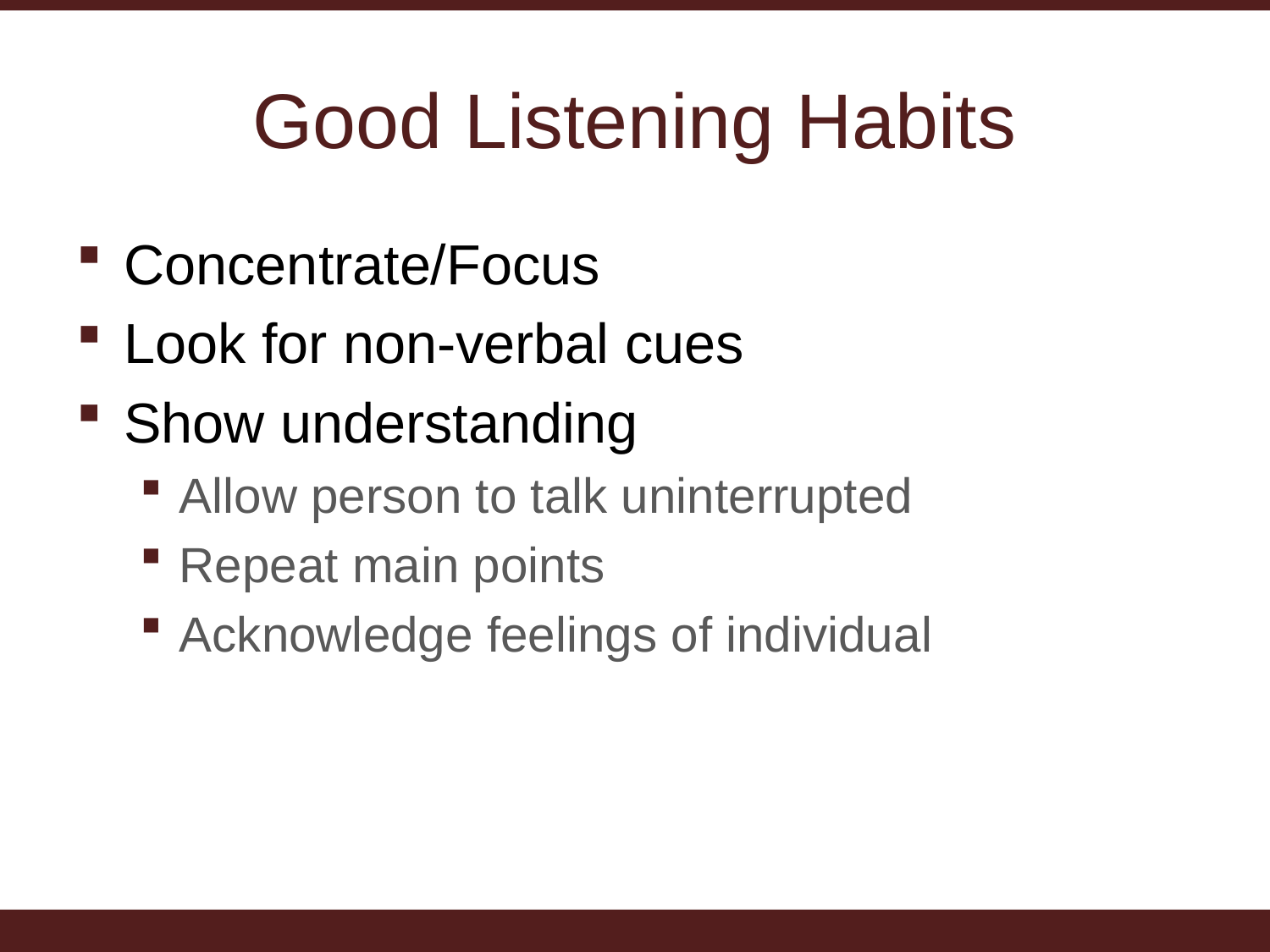

# Good Listening Habits
Concentrate/Focus
Look for non-verbal cues
Show understanding
Allow person to talk uninterrupted
Repeat main points
Acknowledge feelings of individual